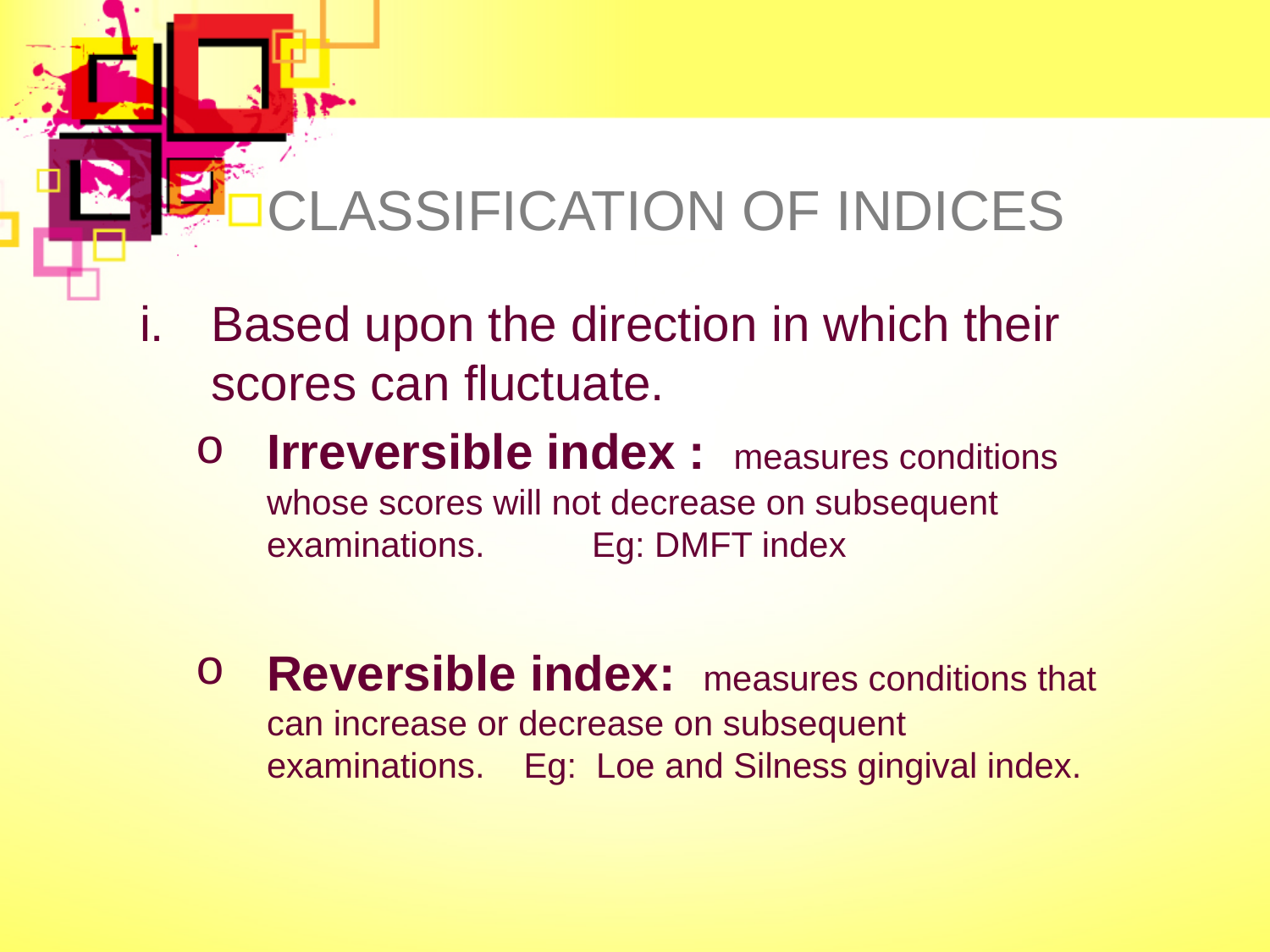

# CLASSIFICATION OF INDICES
Based upon the direction in which their scores can fluctuate.
Irreversible index :  measures conditions whose scores will not decrease on subsequent examinations.           Eg: DMFT index

Reversible index:  measures conditions that can increase or decrease on subsequent examinations.    Eg:  Loe and Silness gingival index.